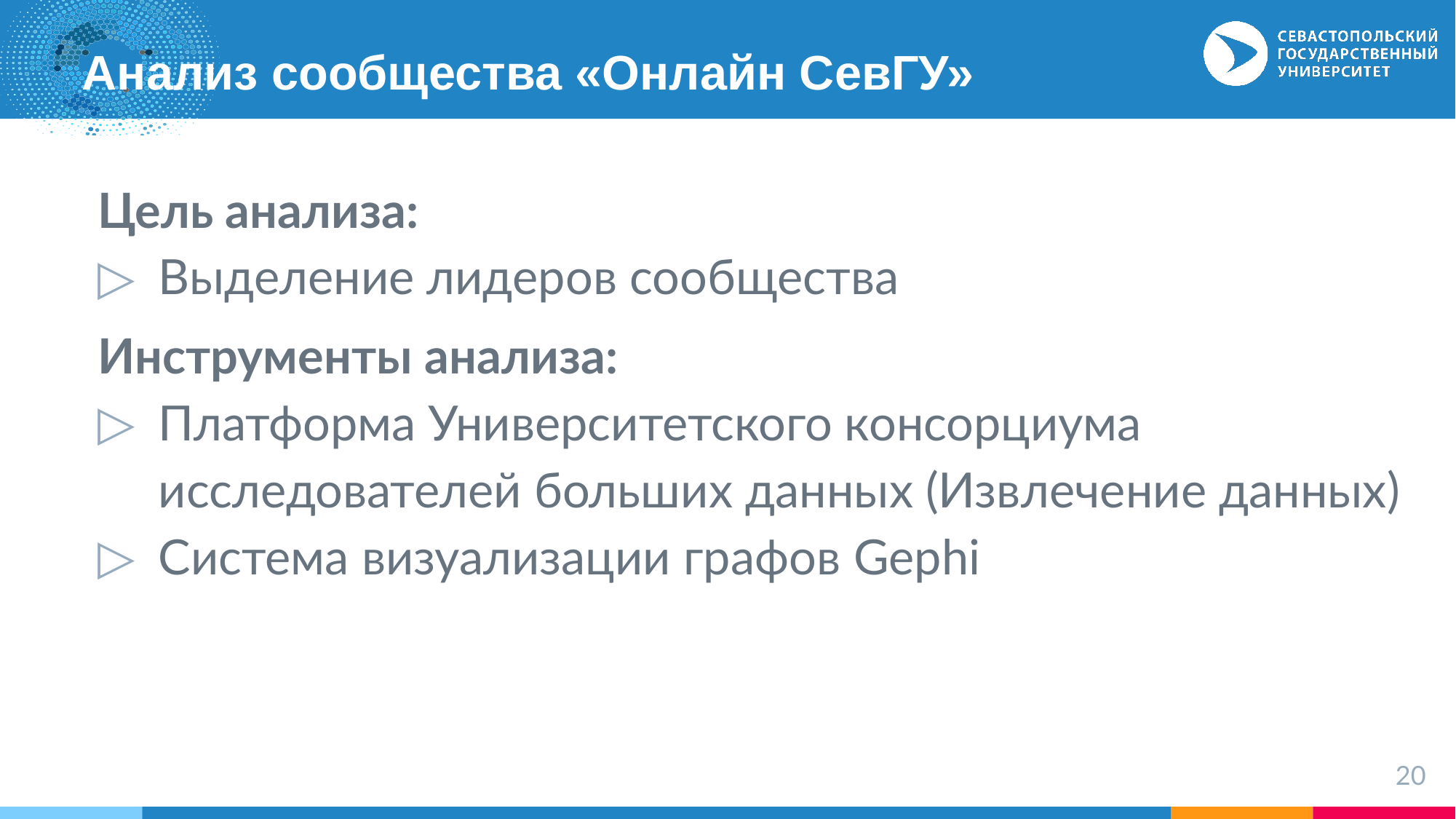

# Анализ сообщества «Онлайн СевГУ»
Цель анализа:
Выделение лидеров сообщества
Инструменты анализа:
Платформа Университетского консорциума исследователей больших данных (Извлечение данных)
Система визуализации графов Gephi

20